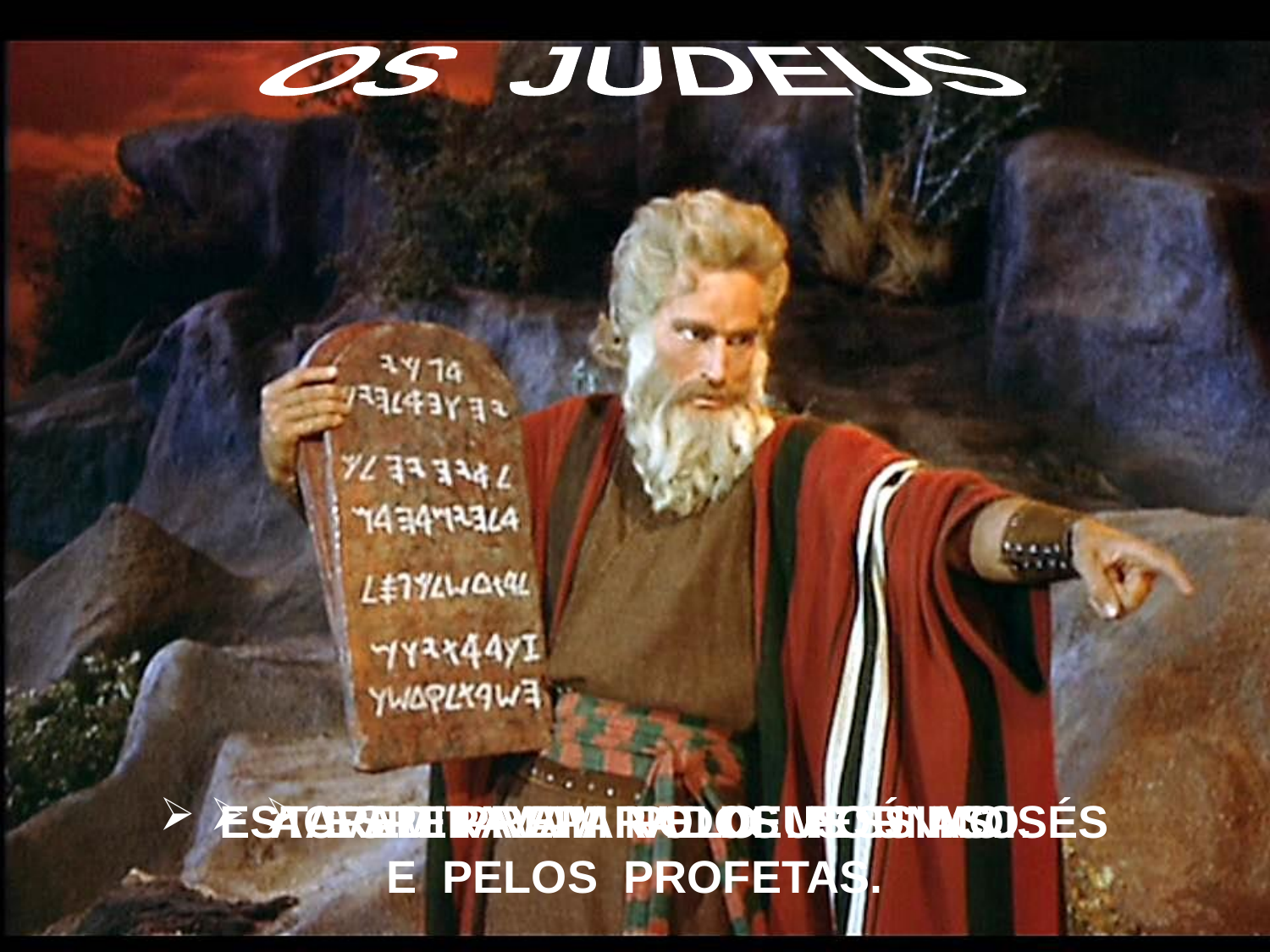

OS  JUDEUS
 ESTAVAM  PREPARADOS  POR  MOISÉS
  E  PELOS  PROFETAS.
 ESPERAVAM  PELO  MESSIAS.
 ACREDITAVAM  NO  DEUS  ÚNICO.